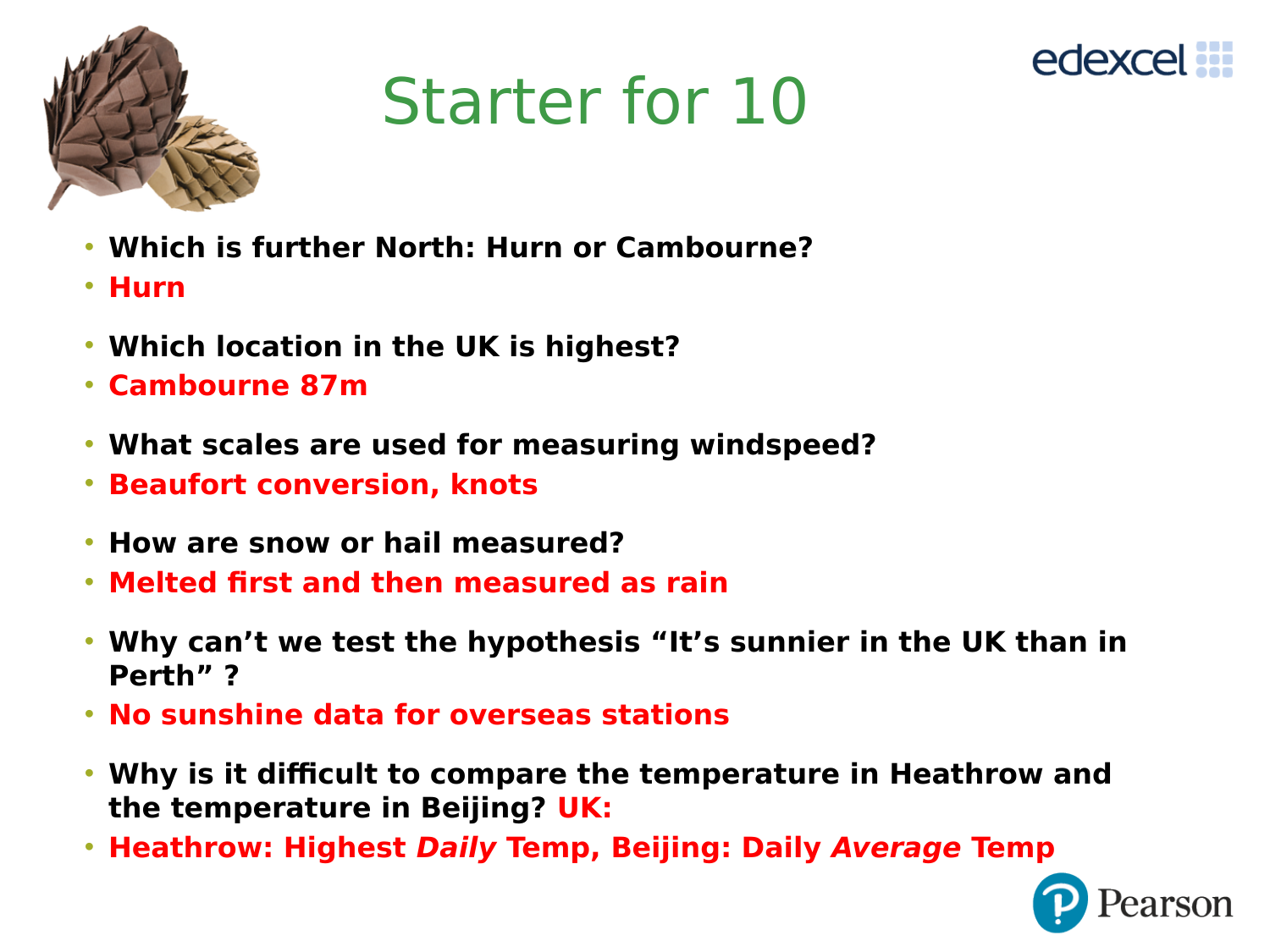

# Starter for 10
Which is further North: Hurn or Cambourne?
Hurn

Which location in the UK is highest?
Cambourne 87m

What scales are used for measuring windspeed?
Beaufort conversion, knots

How are snow or hail measured?
Melted first and then measured as rain

Why can’t we test the hypothesis “It’s sunnier in the UK than in Perth” ?
No sunshine data for overseas stations

Why is it difficult to compare the temperature in Heathrow and the temperature in Beijing? UK:
Heathrow: Highest Daily Temp, Beijing: Daily Average Temp